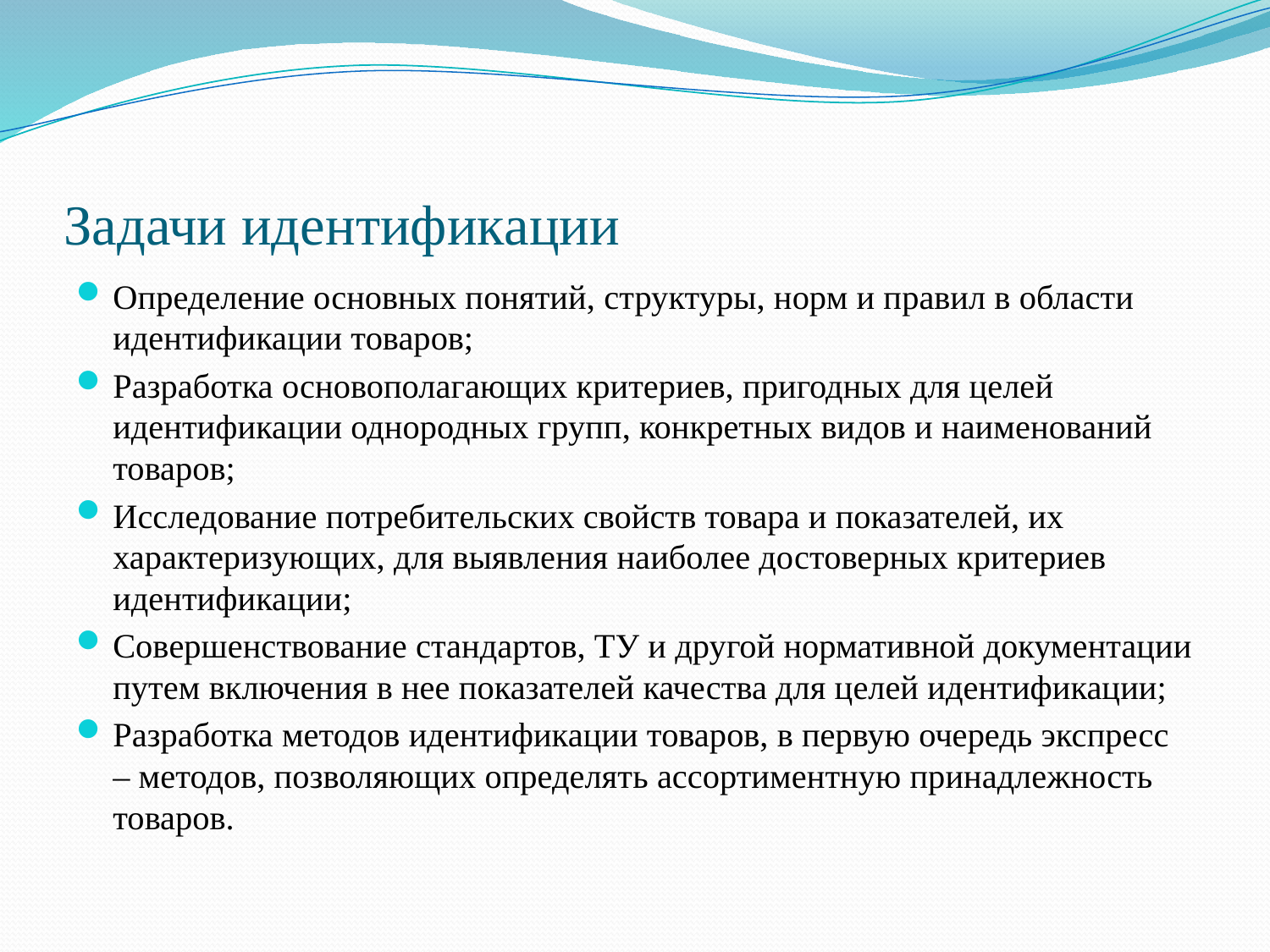

# Задачи идентификации
Определение основных понятий, структуры, норм и правил в области идентификации товаров;
Разработка основополагающих критериев, пригодных для целей идентификации однородных групп, конкретных видов и наименований товаров;
Исследование потребительских свойств товара и показателей, их характеризующих, для выявления наиболее достоверных критериев идентификации;
Совершенствование стандартов, ТУ и другой нормативной документации путем включения в нее показателей качества для целей идентификации;
Разработка методов идентификации товаров, в первую очередь экспресс – методов, позволяющих определять ассортиментную принадлежность товаров.